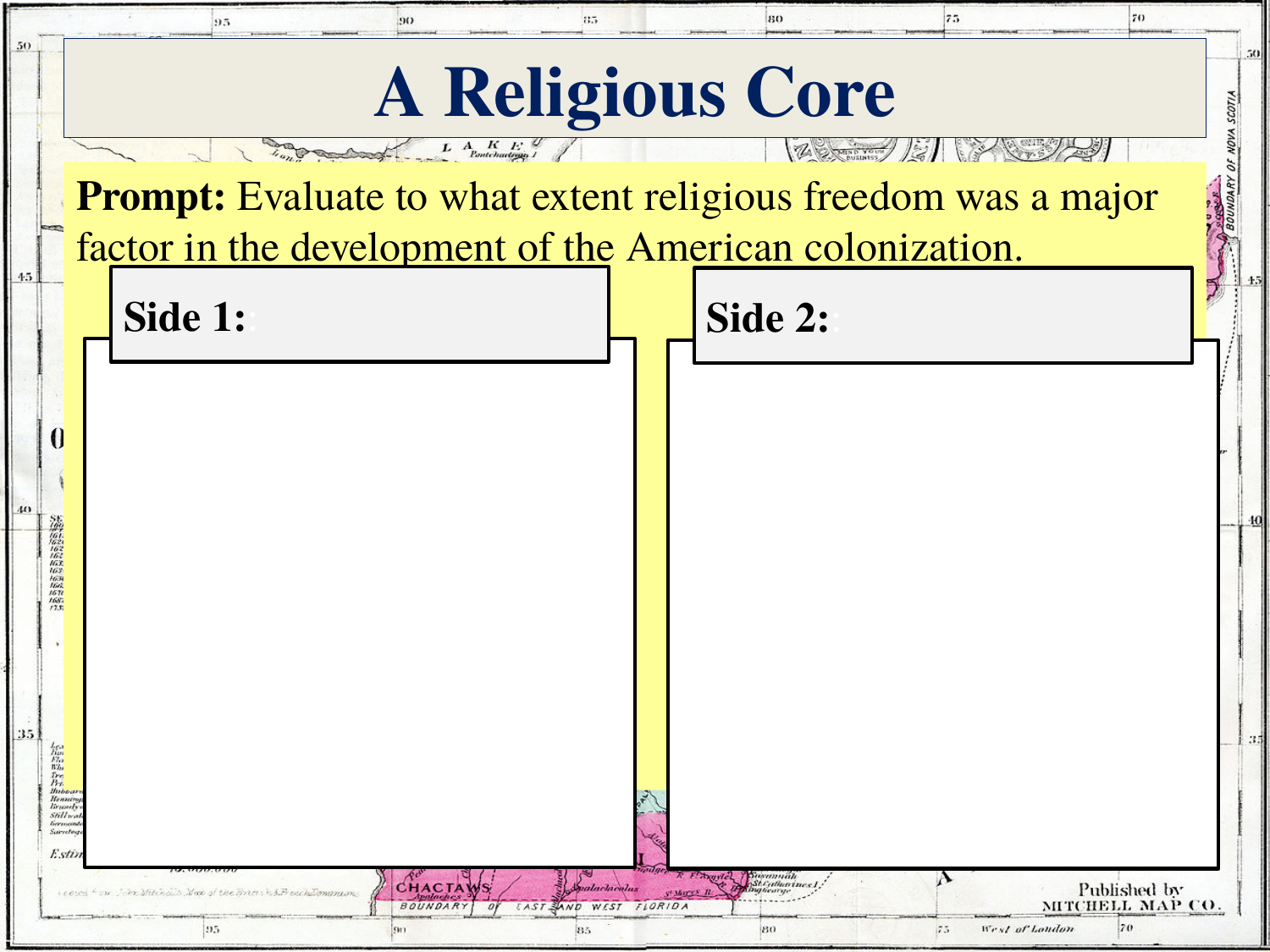

# A Religious Core
Prompt: Evaluate to what extent religious freedom was a major factor in the development of the American colonization.
Side 1::
Side 2::